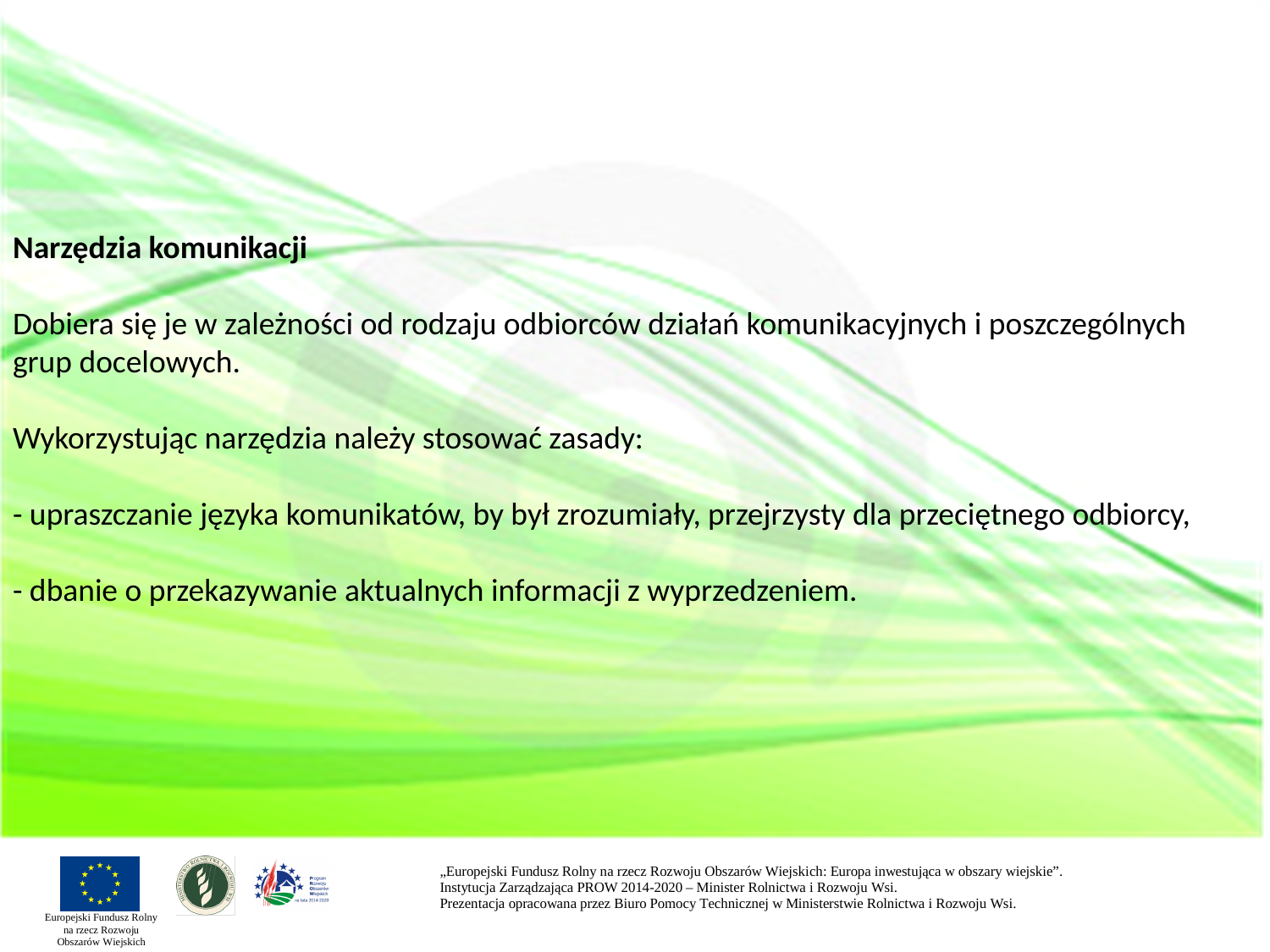

# Narzędzia komunikacji Dobiera się je w zależności od rodzaju odbiorców działań komunikacyjnych i poszczególnych grup docelowych. Wykorzystując narzędzia należy stosować zasady: - upraszczanie języka komunikatów, by był zrozumiały, przejrzysty dla przeciętnego odbiorcy, - dbanie o przekazywanie aktualnych informacji z wyprzedzeniem.